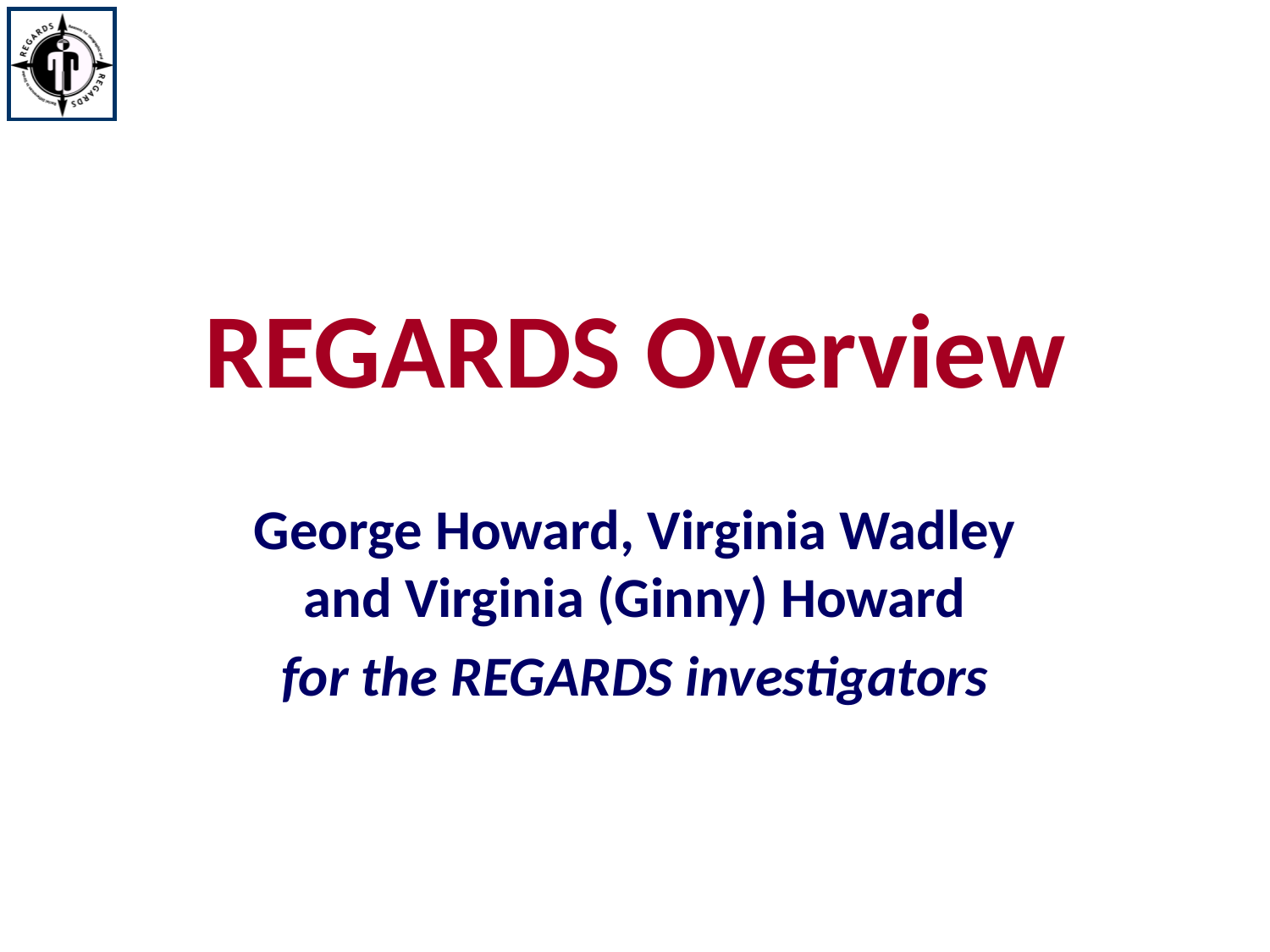

# REGARDS Overview
George Howard, Virginia Wadley and Virginia (Ginny) Howard
for the REGARDS investigators